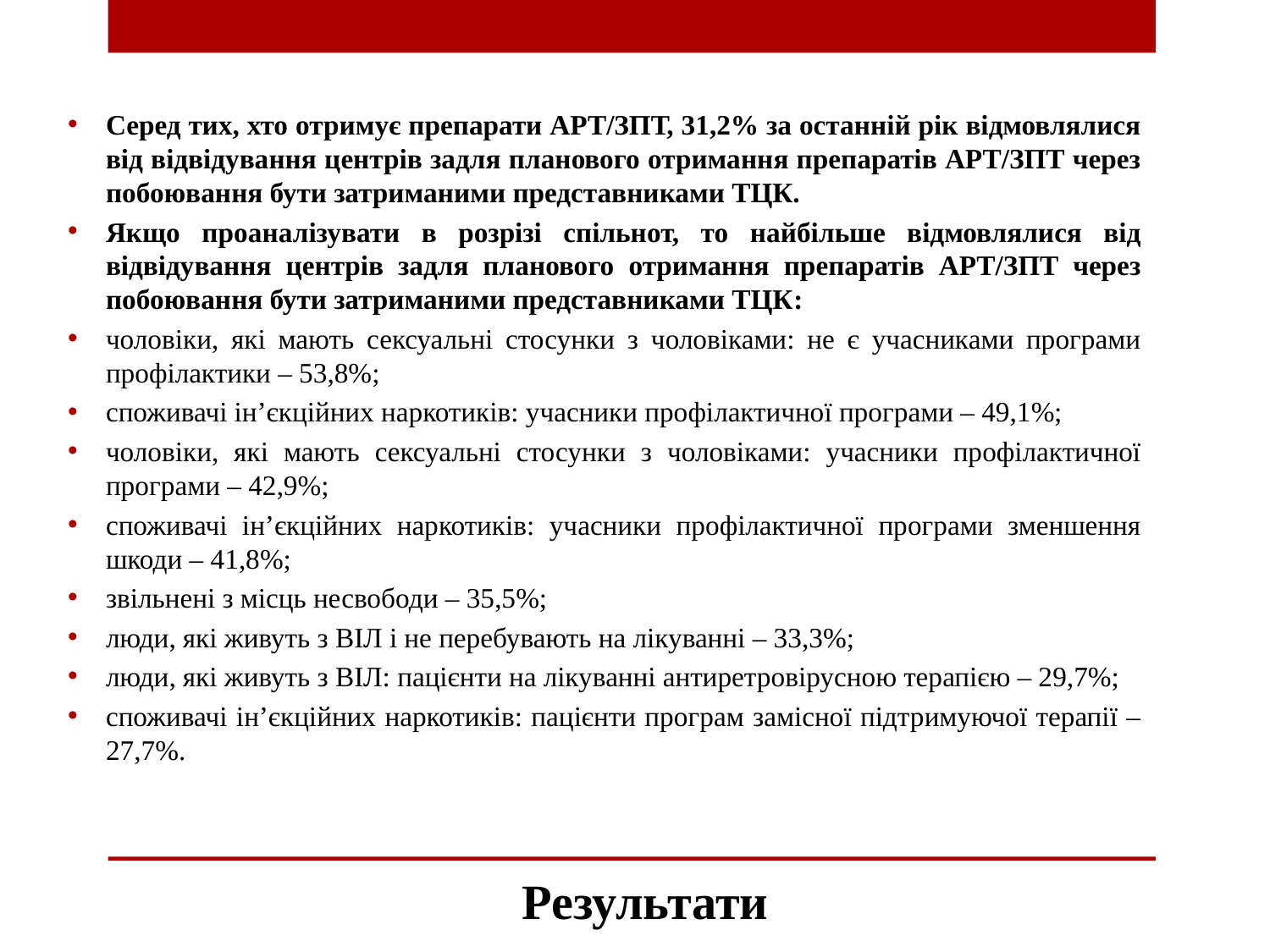

Серед тих, хто отримує препарати АРТ/ЗПТ, 31,2% за останній рік відмовлялися від відвідування центрів задля планового отримання препаратів АРТ/ЗПТ через побоювання бути затриманими представниками ТЦК.
Якщо проаналізувати в розрізі спільнот, то найбільше відмовлялися від відвідування центрів задля планового отримання препаратів АРТ/ЗПТ через побоювання бути затриманими представниками ТЦК:
чоловіки, які мають сексуальні стосунки з чоловіками: не є учасниками програми профілактики – 53,8%;
споживачі ін’єкційних наркотиків: учасники профілактичної програми – 49,1%;
чоловіки, які мають сексуальні стосунки з чоловіками: учасники профілактичної програми – 42,9%;
споживачі ін’єкційних наркотиків: учасники профілактичної програми зменшення шкоди – 41,8%;
звільнені з місць несвободи – 35,5%;
люди, які живуть з ВІЛ і не перебувають на лікуванні – 33,3%;
люди, які живуть з ВІЛ: пацієнти на лікуванні антиретровірусною терапією – 29,7%;
споживачі ін’єкційних наркотиків: пацієнти програм замісної підтримуючої терапії – 27,7%.

# Результати